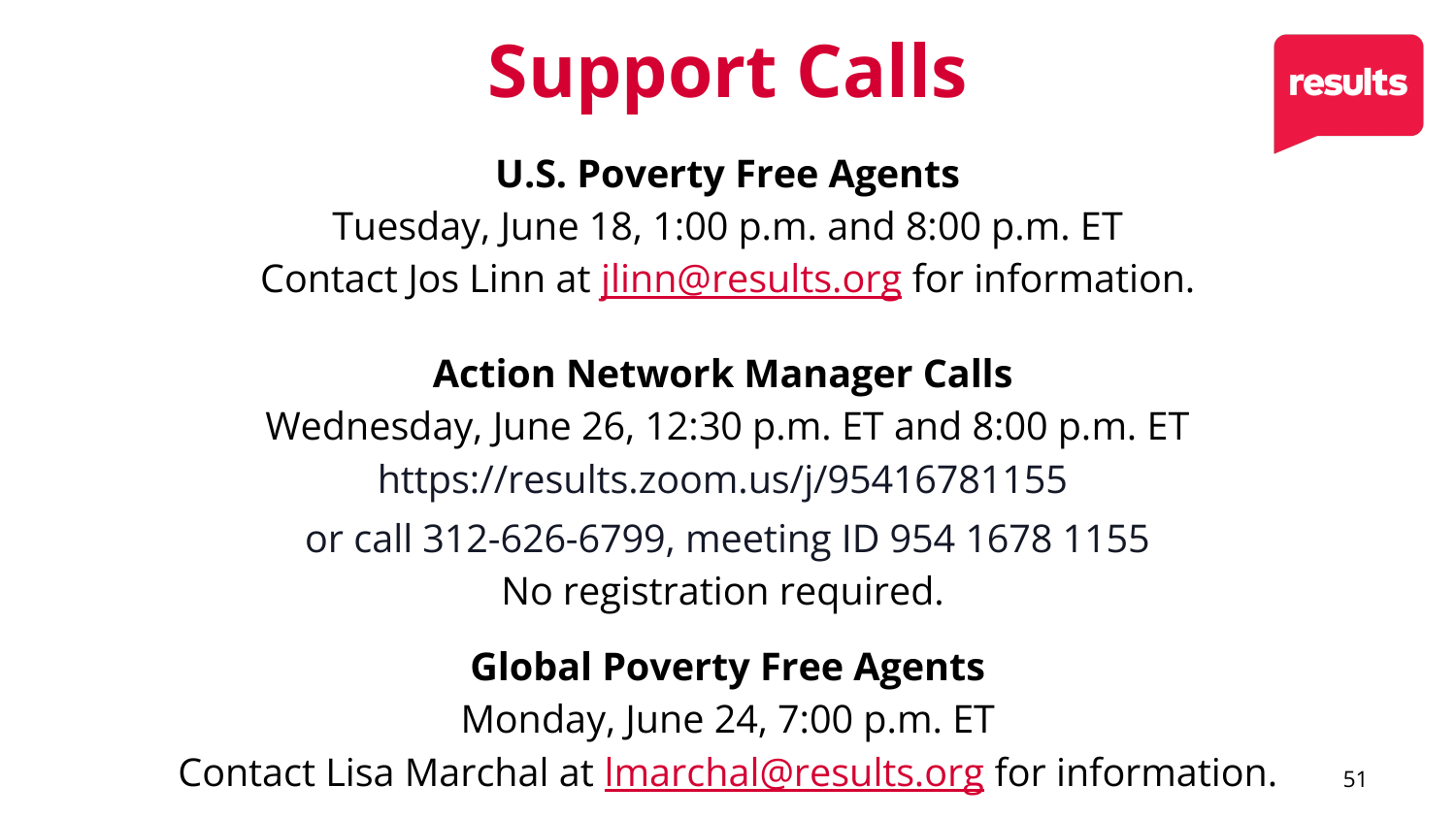

# Support Calls
U.S. Poverty Free Agents
Tuesday, June 18, 1:00 p.m. and 8:00 p.m. ET
Contact Jos Linn at jlinn@results.org for information.
Action Network Manager Calls
Wednesday, June 26, 12:30 p.m. ET and 8:00 p.m. ET
https://results.zoom.us/j/95416781155
or call 312-626-6799, meeting ID 954 1678 1155
No registration required.
Global Poverty Free Agents
Monday, June 24, 7:00 p.m. ET
Contact Lisa Marchal at lmarchal@results.org for information.
51